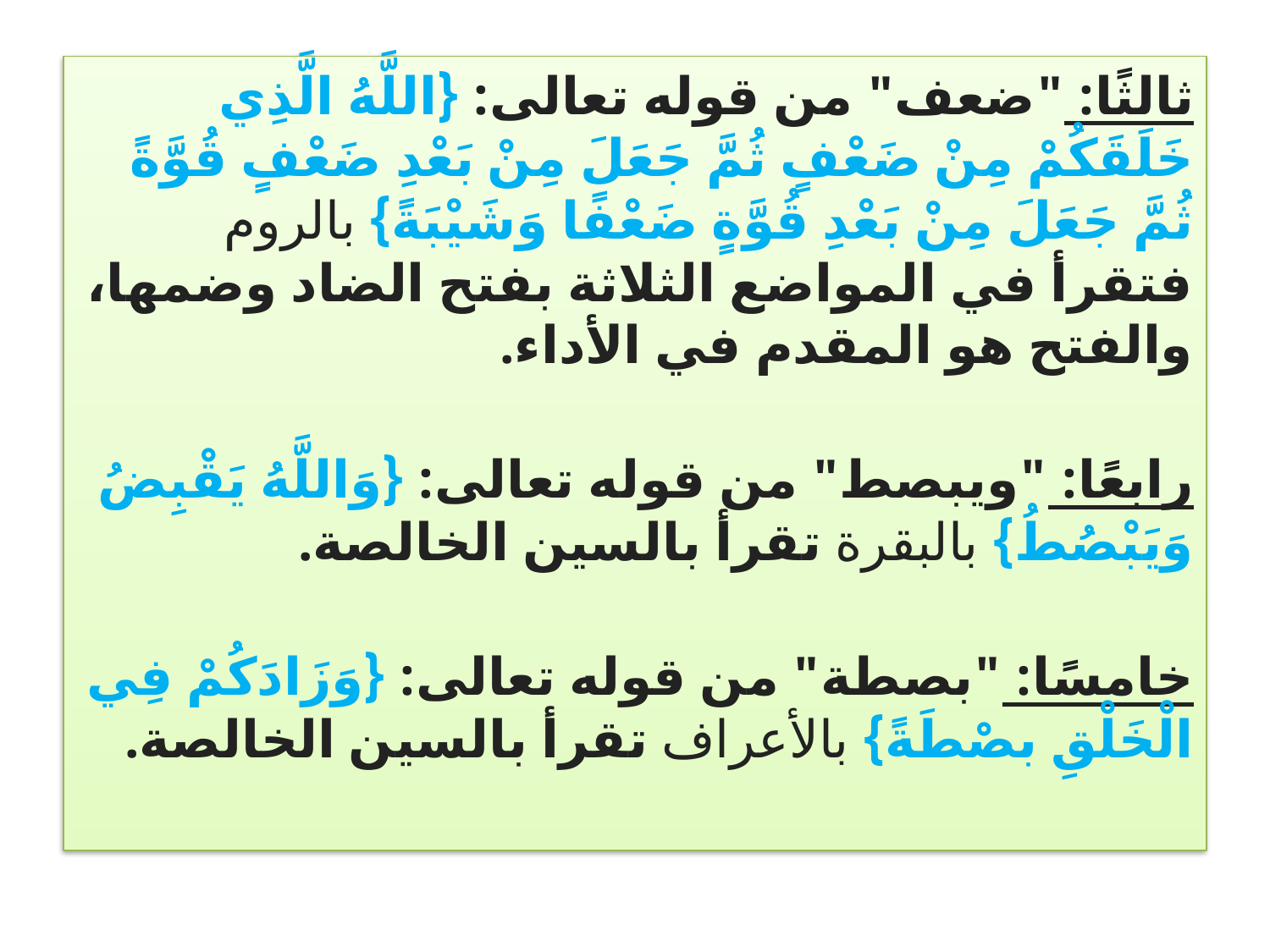

ثالثًا: "ضعف" من قوله تعالى: {اللَّهُ الَّذِي خَلَقَكُمْ مِنْ ضَعْفٍ ثُمَّ جَعَلَ مِنْ بَعْدِ ضَعْفٍ قُوَّةً ثُمَّ جَعَلَ مِنْ بَعْدِ قُوَّةٍ ضَعْفًا وَشَيْبَةً} بالروم فتقرأ في المواضع الثلاثة بفتح الضاد وضمها، والفتح هو المقدم في الأداء.
رابعًا: "ويبصط" من قوله تعالى: {وَاللَّهُ يَقْبِضُ وَيَبْصُطُ} بالبقرة تقرأ بالسين الخالصة.
خامسًا: "بصطة" من قوله تعالى: {وَزَادَكُمْ فِي الْخَلْقِ بصْطَةً} بالأعراف تقرأ بالسين الخالصة.